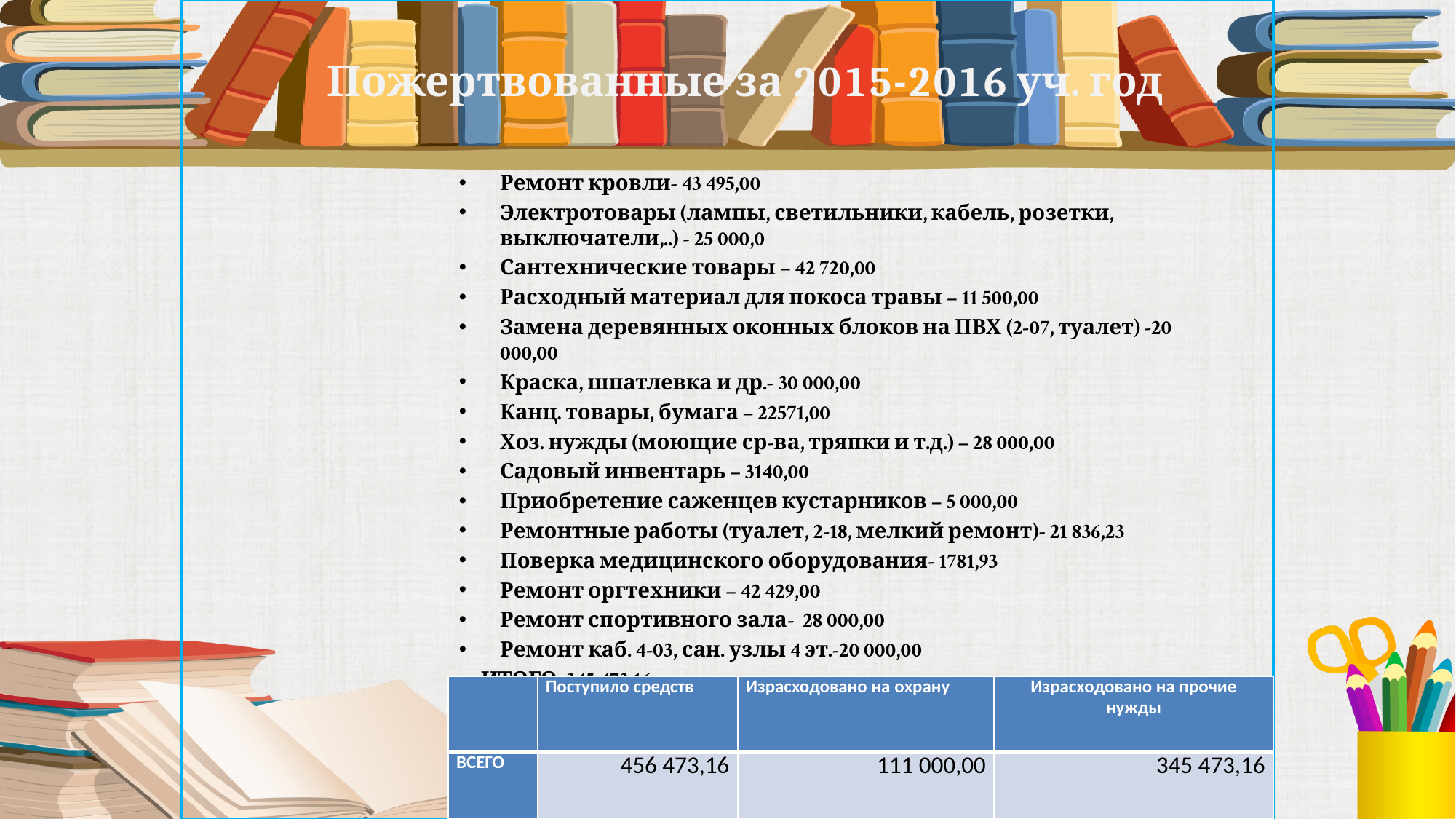

# Пожертвованные за 2015-2016 уч. год
Ремонт кровли- 43 495,00
Электротовары (лампы, светильники, кабель, розетки, выключатели,..) - 25 000,0
Сантехнические товары – 42 720,00
Расходный материал для покоса травы – 11 500,00
Замена деревянных оконных блоков на ПВХ (2-07, туалет) -20 000,00
Краска, шпатлевка и др.- 30 000,00
Канц. товары, бумага – 22571,00
Хоз. нужды (моющие ср-ва, тряпки и т.д.) – 28 000,00
Садовый инвентарь – 3140,00
Приобретение саженцев кустарников – 5 000,00
Ремонтные работы (туалет, 2-18, мелкий ремонт)- 21 836,23
Поверка медицинского оборудования- 1781,93
Ремонт оргтехники – 42 429,00
Ремонт спортивного зала-  28 000,00
Ремонт каб. 4-03, сан. узлы 4 эт.-20 000,00
     ИТОГО: 345 473,16

|  | Поступило средств | Израсходовано на охрану | Израсходовано на прочие нужды |
| --- | --- | --- | --- |
| ВСЕГО | 456 473,16 | 111 000,00 | 345 473,16 |